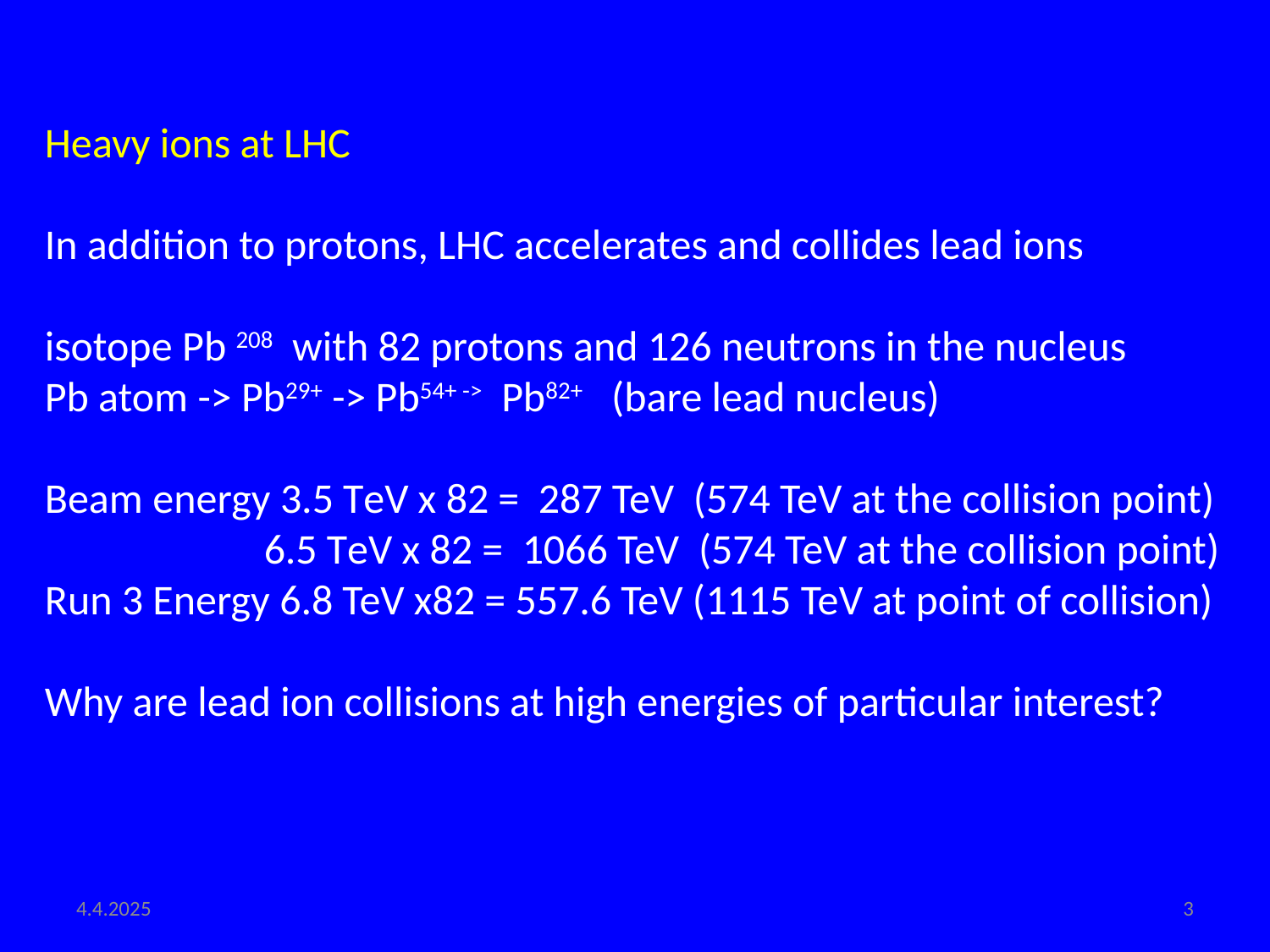

# Heavy ions at LHC In addition to protons, LHC accelerates and collides lead ions isotope Pb 208  with 82 protons and 126 neutrons in the nucleus Pb atom -> Pb29+ -> Pb54+ ->  Pb82+   (bare lead nucleus) Beam energy 3.5 ΤeV x 82 =  287 TeV  (574 TeV at the collision point) 6.5 ΤeV x 82 =  1066 TeV  (574 TeV at the collision point) Run 3 Energy 6.8 TeV x82 = 557.6 TeV (1115 TeV at point of collision) Why are lead ion collisions at high energies of particular interest?
4.4.2025

3